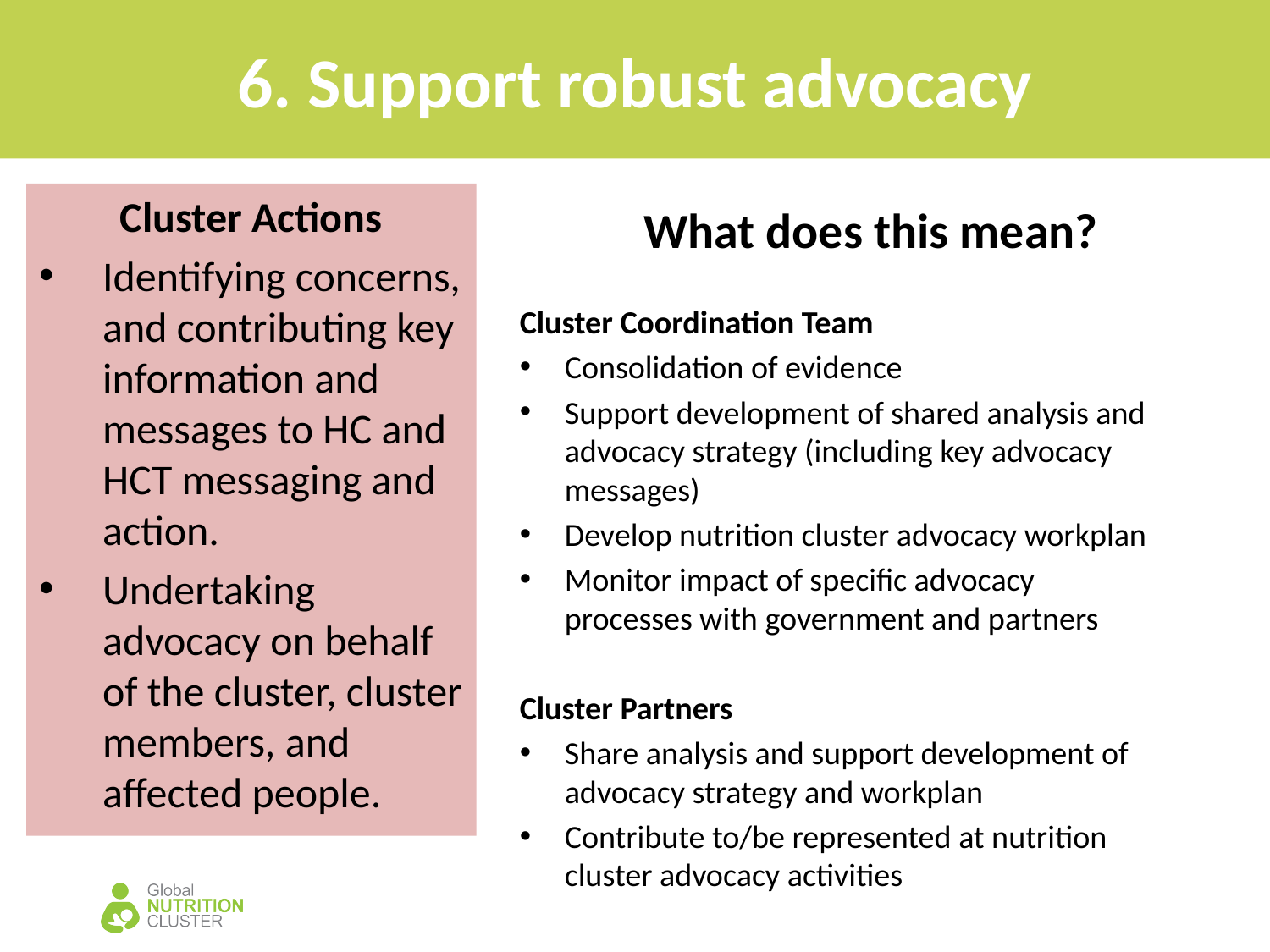

# 6. Support robust advocacy
Cluster Actions
Identifying concerns, and contributing key information and messages to HC and HCT messaging and action.
Undertaking advocacy on behalf of the cluster, cluster members, and affected people.
What does this mean?

Cluster Coordination Team
Consolidation of evidence
Support development of shared analysis and advocacy strategy (including key advocacy messages)
Develop nutrition cluster advocacy workplan
Monitor impact of specific advocacy processes with government and partners

Cluster Partners
Share analysis and support development of advocacy strategy and workplan
Contribute to/be represented at nutrition cluster advocacy activities